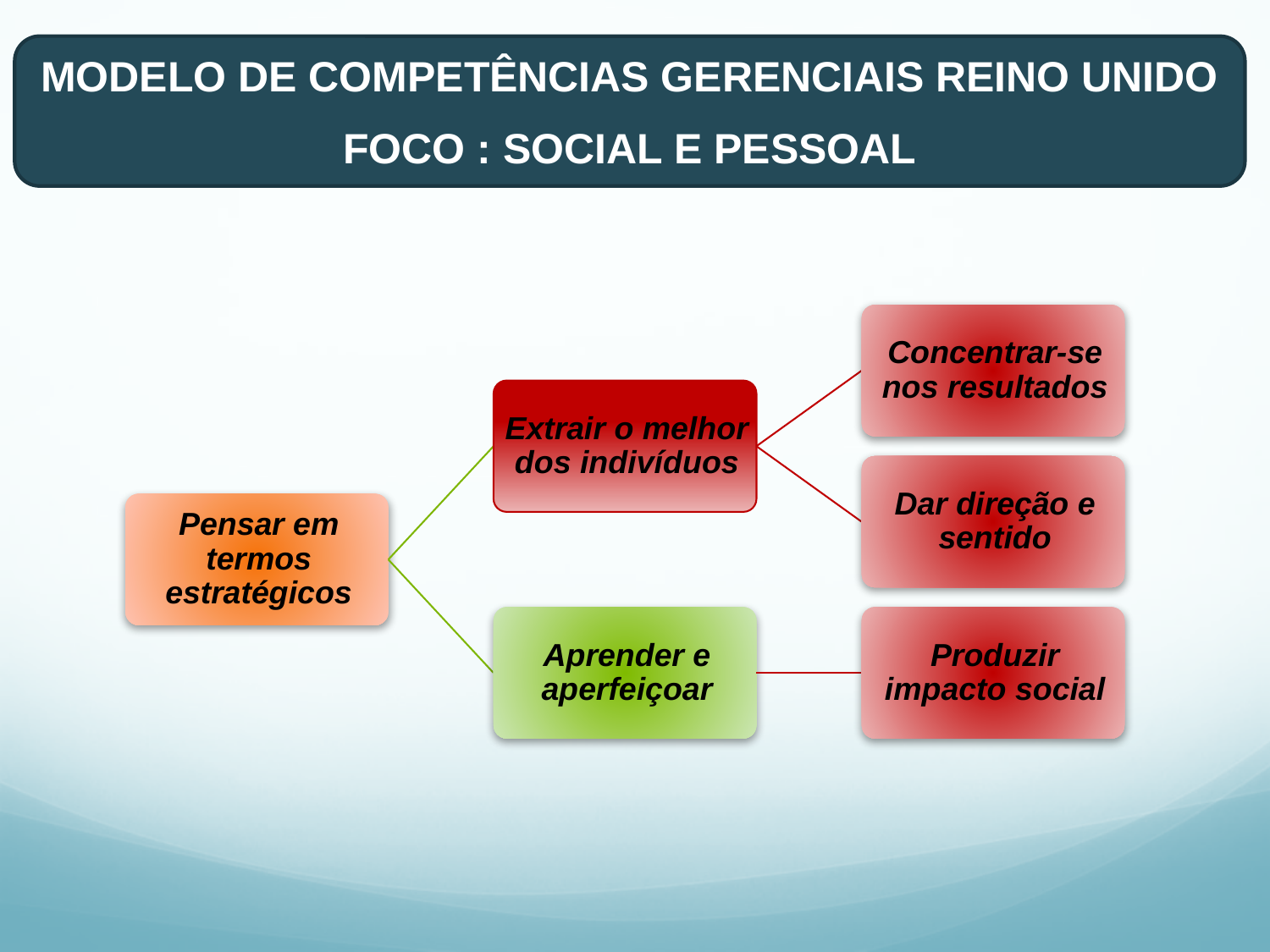

MODELO DE COMPETÊNCIAS GERENCIAIS REINO UNIDO
FOCO : SOCIAL E PESSOAL

Pensar em termos estratégicos

Extrair o melhor dos indivíduos

Concentrar-se nos resultados

Dar direção e sentido

Aprender e aperfeiçoar

Produzir impacto social